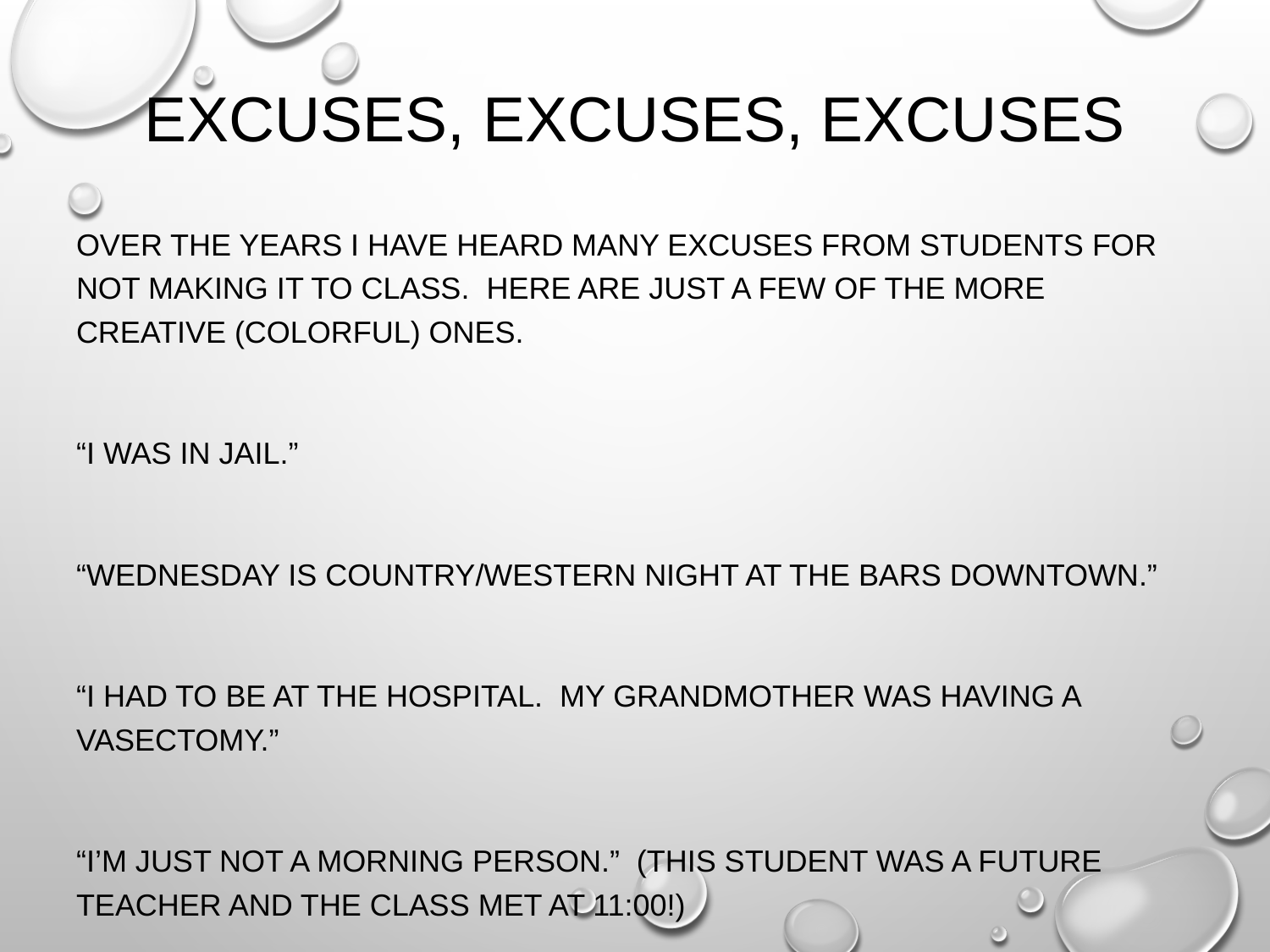

# Excuses, Excuses, Excuses
Over the years I have heard many excuses from students for not making it to class.  Here are just a few of the more creative (colorful) ones.

“I was in jail.”

“Wednesday is country/western night at the bars downtown.”

“I had to be at the hospital.  My grandmother was having a vasectomy.”

“I’m just not a morning person.”  (This student was a future teacher and the class met at 11:00!)